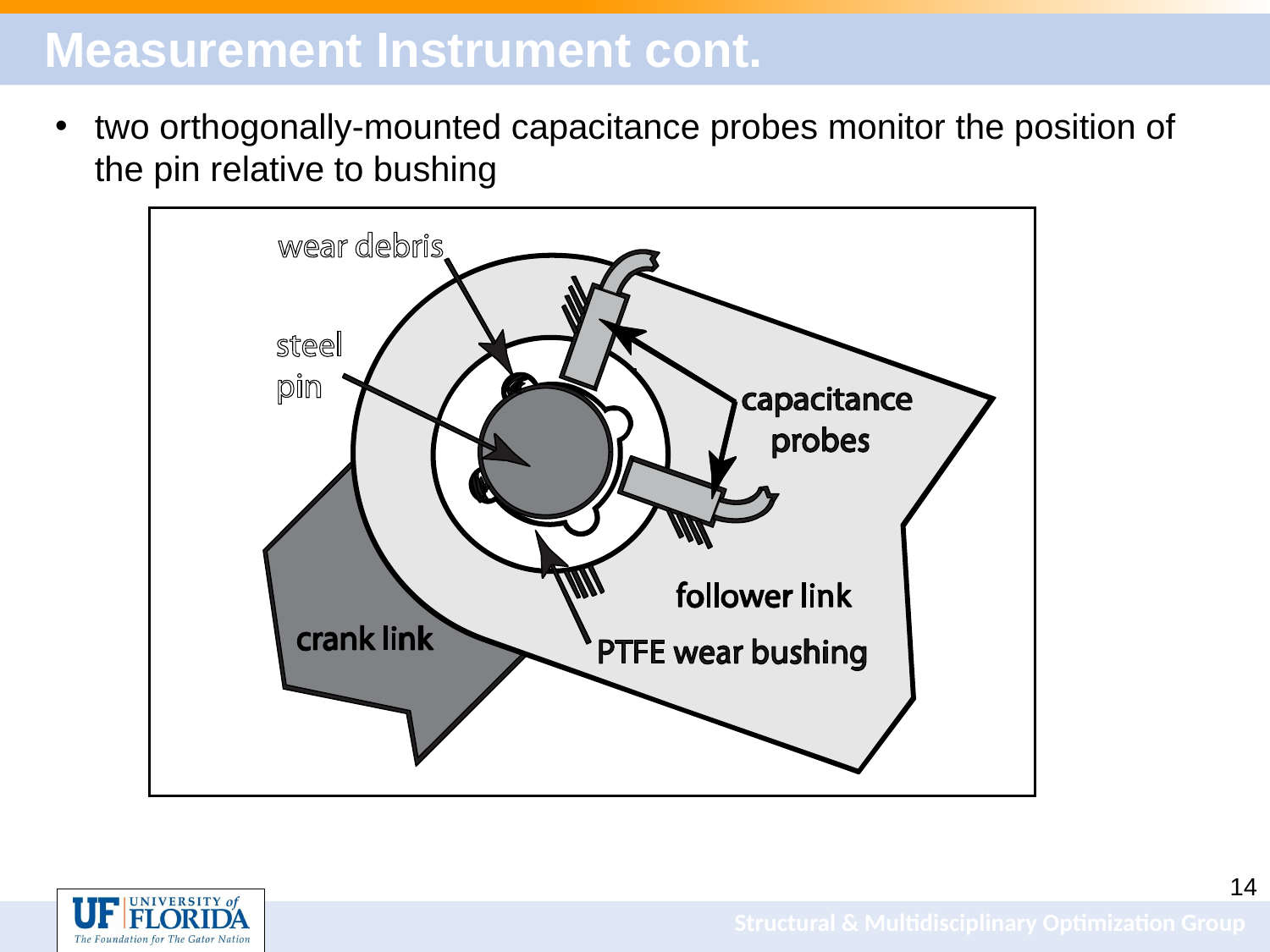

# Measurement Instrument cont.
two orthogonally-mounted capacitance probes monitor the position of the pin relative to bushing